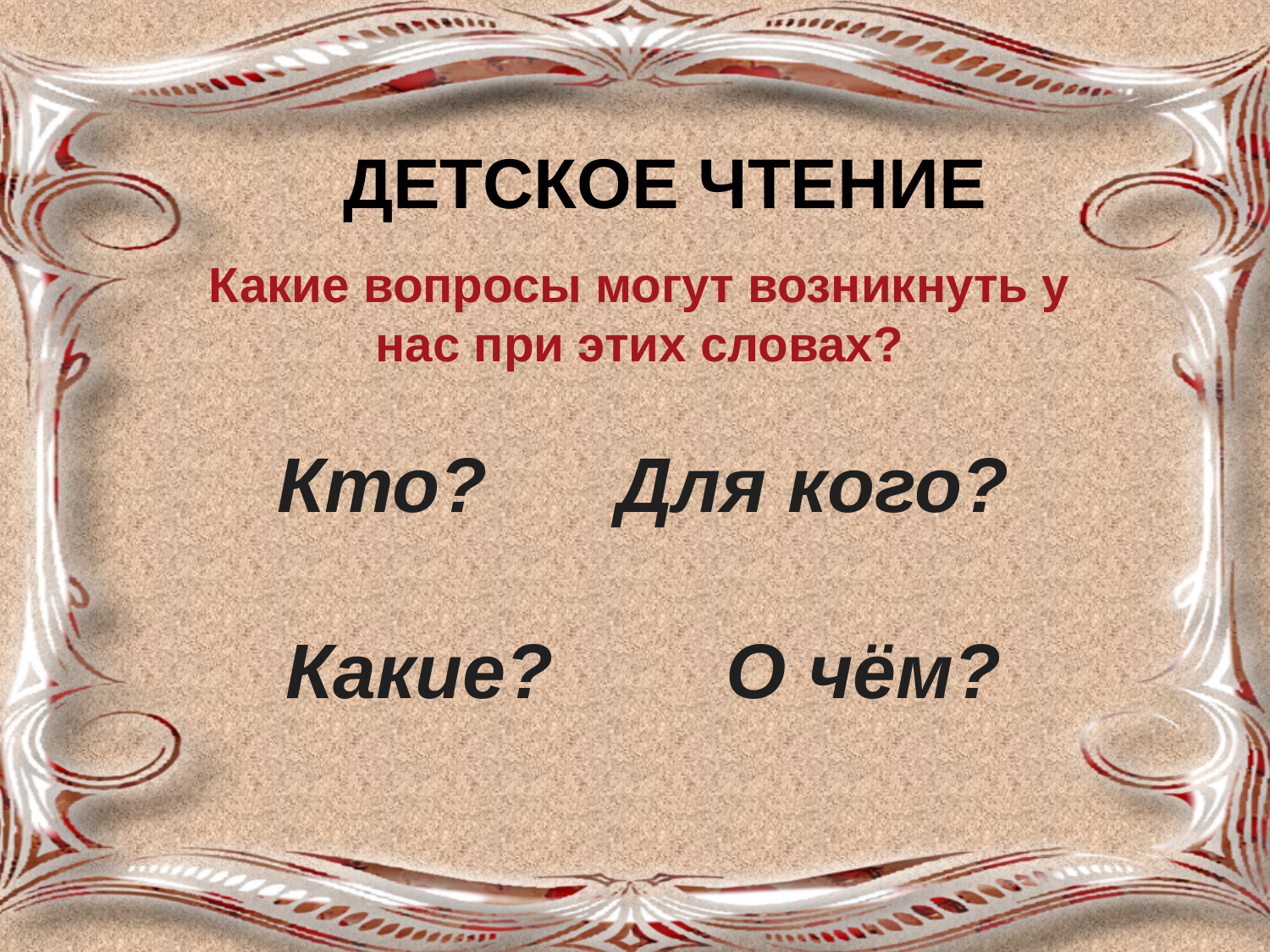

Детское чтение
Какие вопросы могут возникнуть у нас при этих словах?
Кто?      Для кого?

Какие?        О чём?